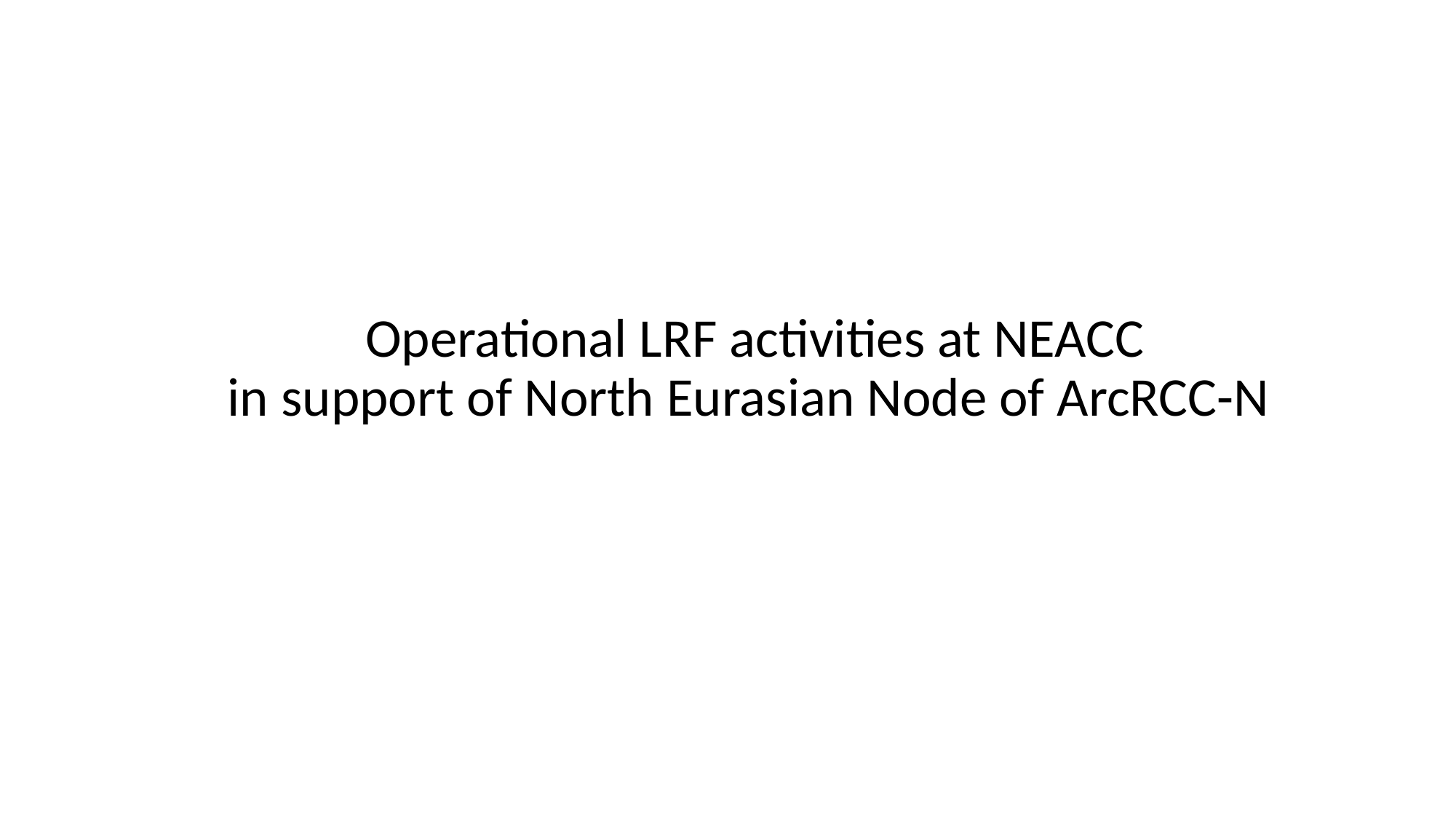

# Operational LRF activities at NEACC in support of North Eurasian Node of ArcRCC-N